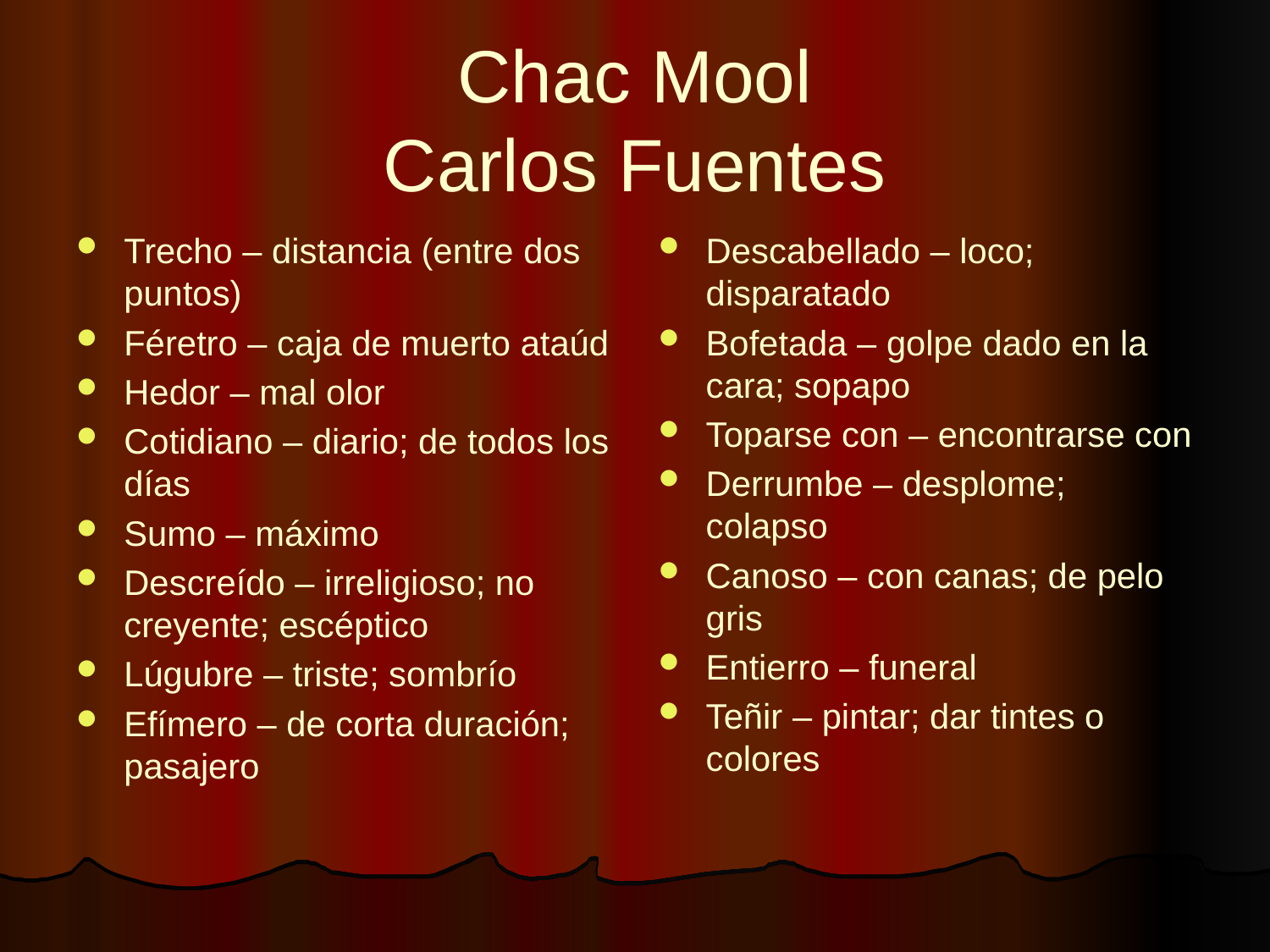

# Chac Mool Carlos Fuentes
Trecho – distancia (entre dos puntos)
Féretro – caja de muerto ataúd
Hedor – mal olor
Cotidiano – diario; de todos los días
Sumo – máximo
Descreído – irreligioso; no creyente; escéptico
Lúgubre – triste; sombrío
Efímero – de corta duración; pasajero

Descabellado – loco; disparatado
Bofetada – golpe dado en la cara; sopapo
Toparse con – encontrarse con
Derrumbe – desplome; colapso
Canoso – con canas; de pelo gris
Entierro – funeral
Teñir – pintar; dar tintes o colores